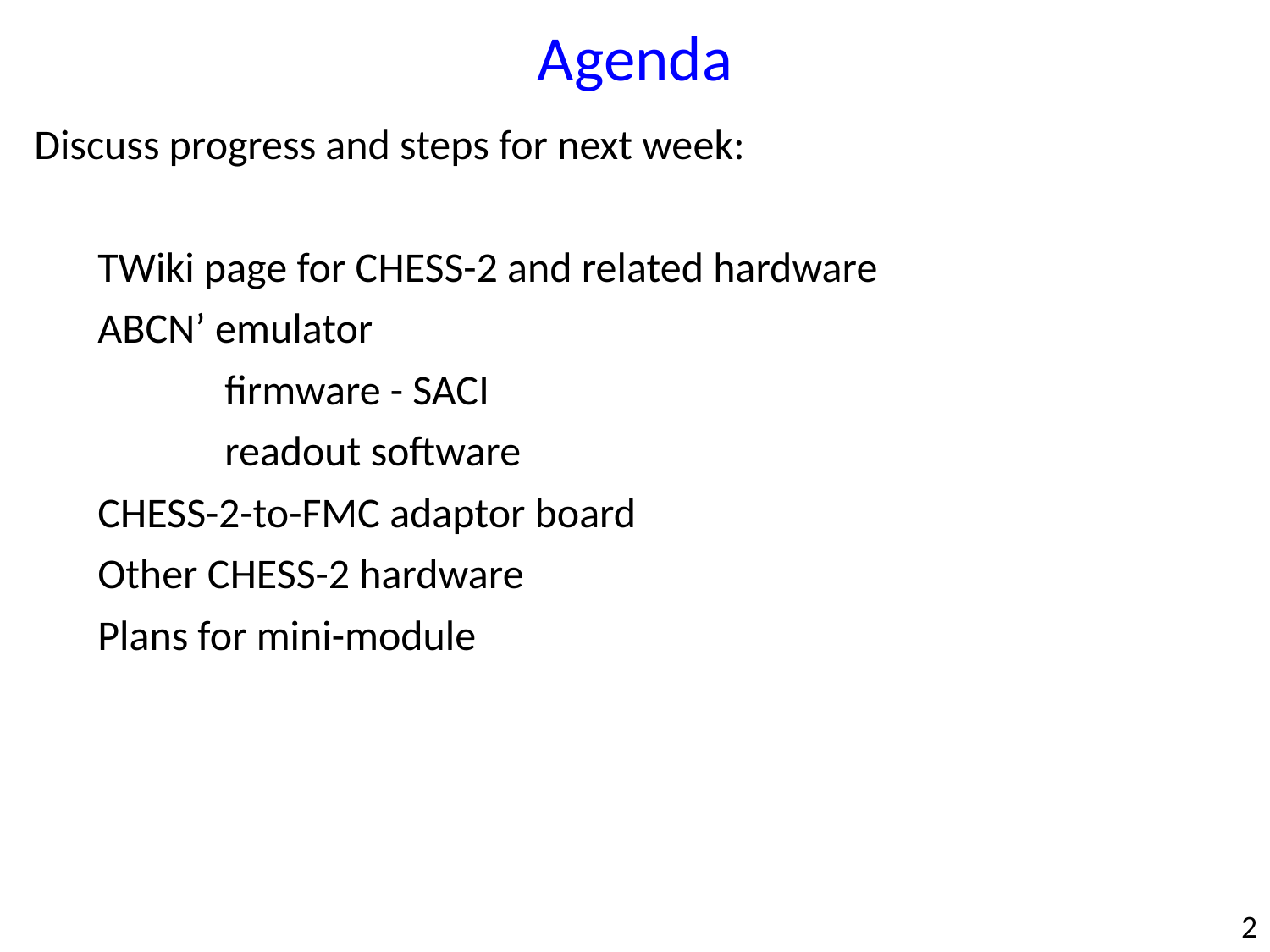

Agenda
Discuss progress and steps for next week:

TWiki page for CHESS-2 and related hardware
ABCN’ emulator
	firmware - SACI
	readout software
CHESS-2-to-FMC adaptor board
Other CHESS-2 hardware
Plans for mini-module
2